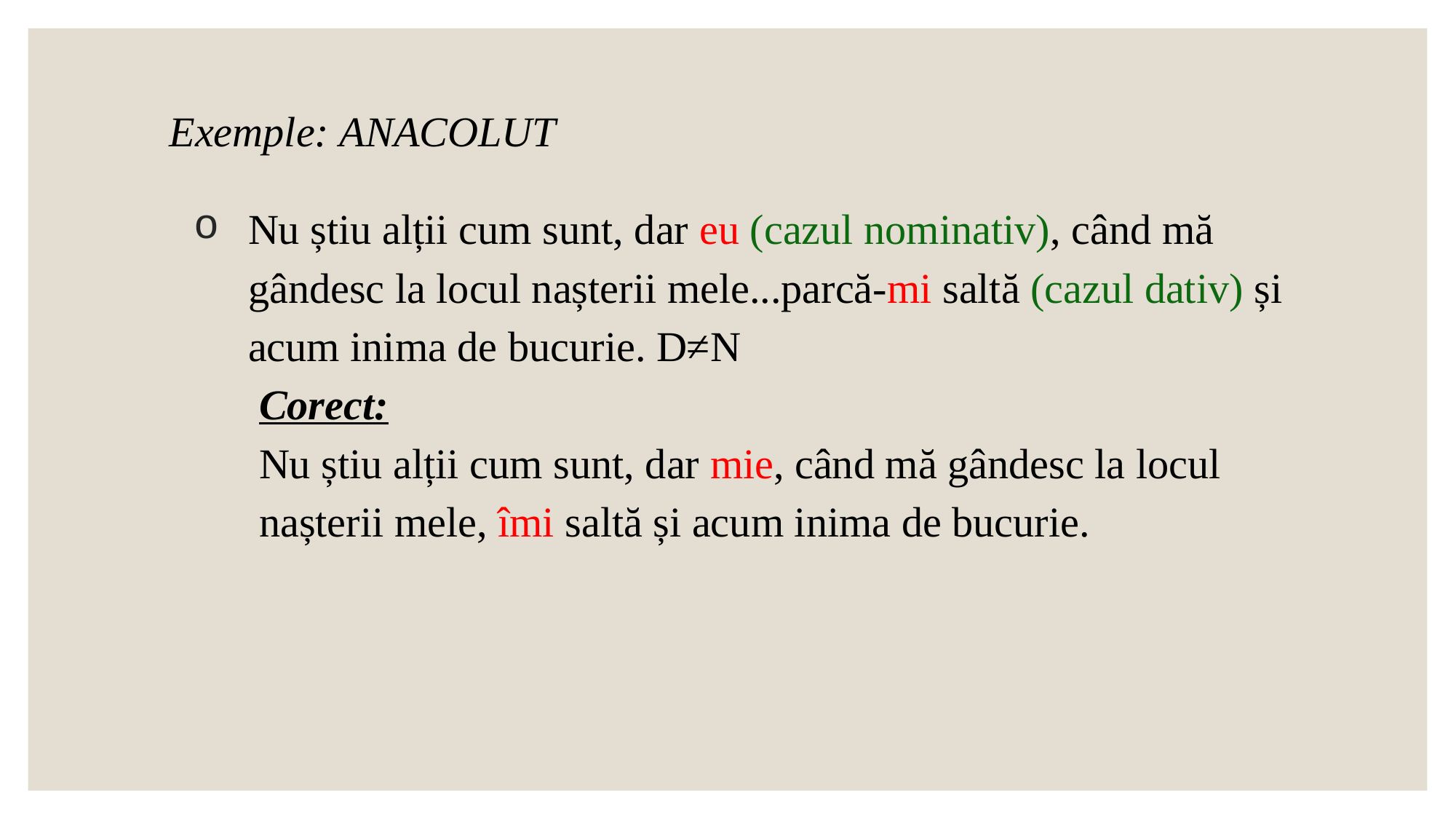

Exemple: ANACOLUT

Nu știu alții cum sunt, dar eu (cazul nominativ), când mă gândesc la locul nașterii mele...parcă-mi saltă (cazul dativ) și acum inima de bucurie. D≠N
Corect:
Nu știu alții cum sunt, dar mie, când mă gândesc la locul nașterii mele, îmi saltă și acum inima de bucurie.